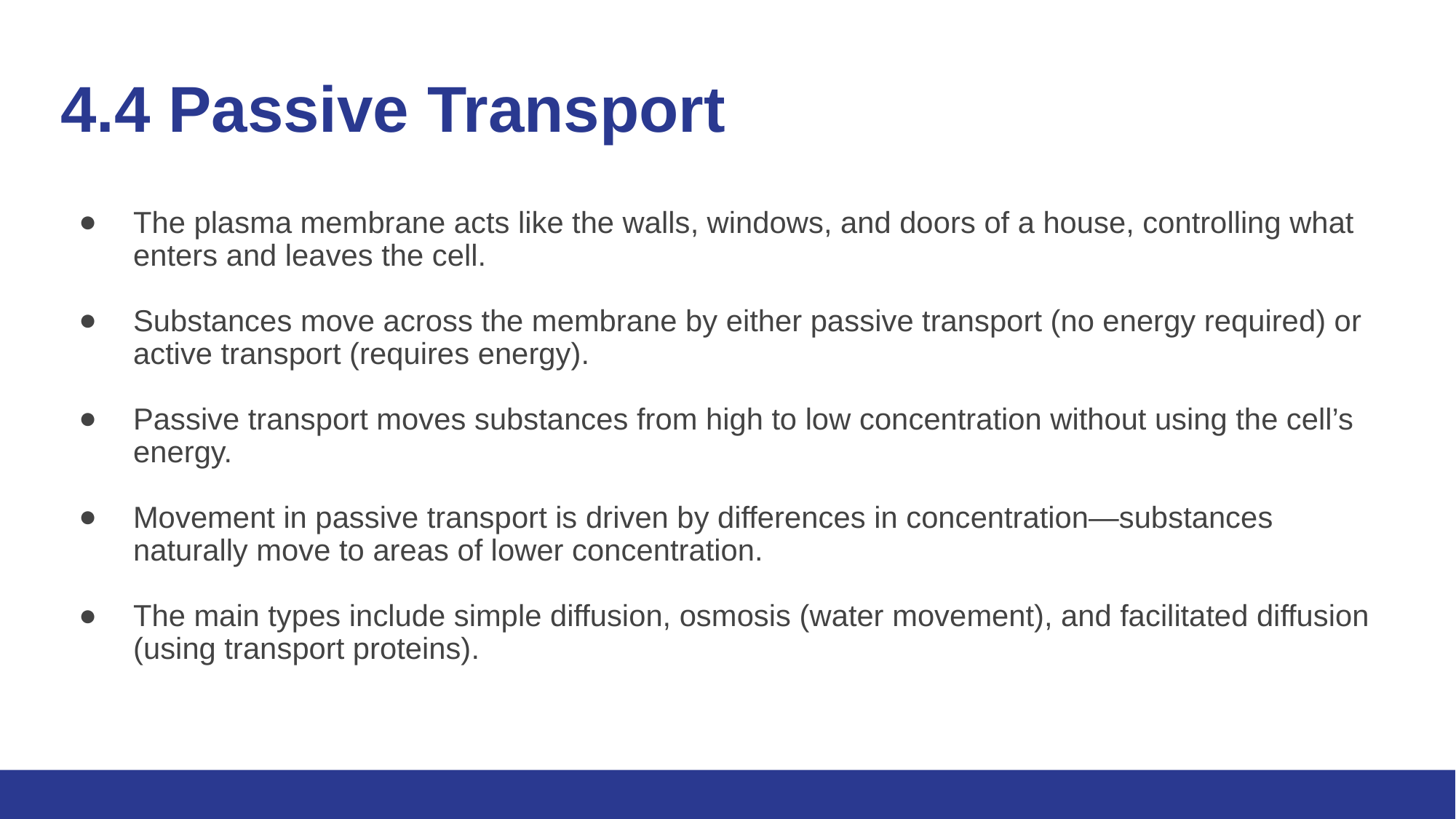

# 4.4 Passive Transport
The plasma membrane acts like the walls, windows, and doors of a house, controlling what enters and leaves the cell.

Substances move across the membrane by either passive transport (no energy required) or active transport (requires energy).

Passive transport moves substances from high to low concentration without using the cell’s energy.

Movement in passive transport is driven by differences in concentration—substances naturally move to areas of lower concentration.

The main types include simple diffusion, osmosis (water movement), and facilitated diffusion (using transport proteins).